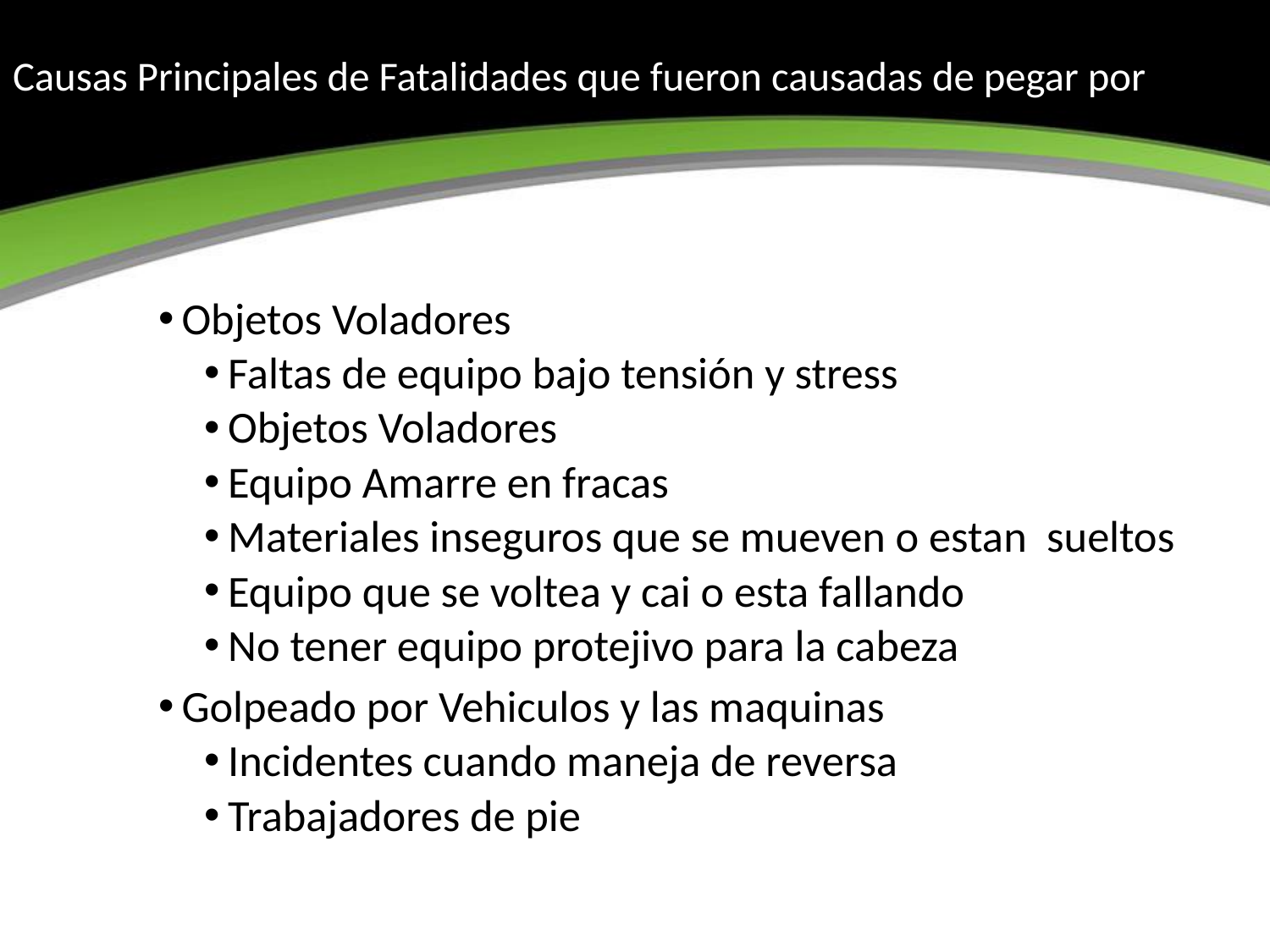

# Causas Principales de Fatalidades que fueron causadas de pegar por
Objetos Voladores
Faltas de equipo bajo tensión y stress
Objetos Voladores
Equipo Amarre en fracas
Materiales inseguros que se mueven o estan  sueltos
Equipo que se voltea y cai o esta fallando
No tener equipo protejivo para la cabeza
Golpeado por Vehiculos y las maquinas
Incidentes cuando maneja de reversa
Trabajadores de pie